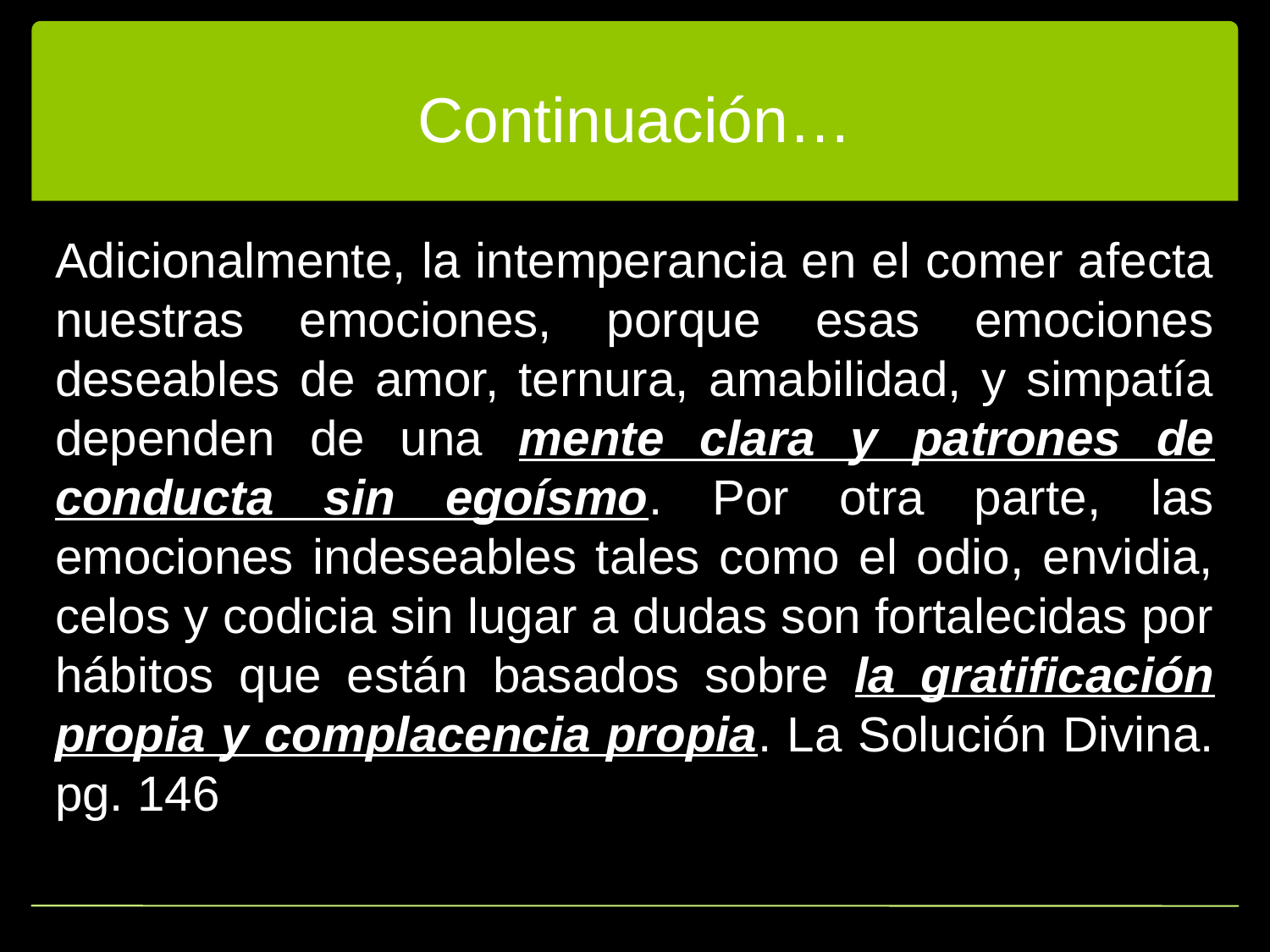

# Continuación…
Adicionalmente, la intemperancia en el comer afecta nuestras emociones, porque esas emociones deseables de amor, ternura, amabilidad, y simpatía dependen de una mente clara y patrones de conducta sin egoísmo. Por otra parte, las emociones indeseables tales como el odio, envidia, celos y codicia sin lugar a dudas son fortalecidas por hábitos que están basados sobre la gratificación propia y complacencia propia. La Solución Divina. pg. 146